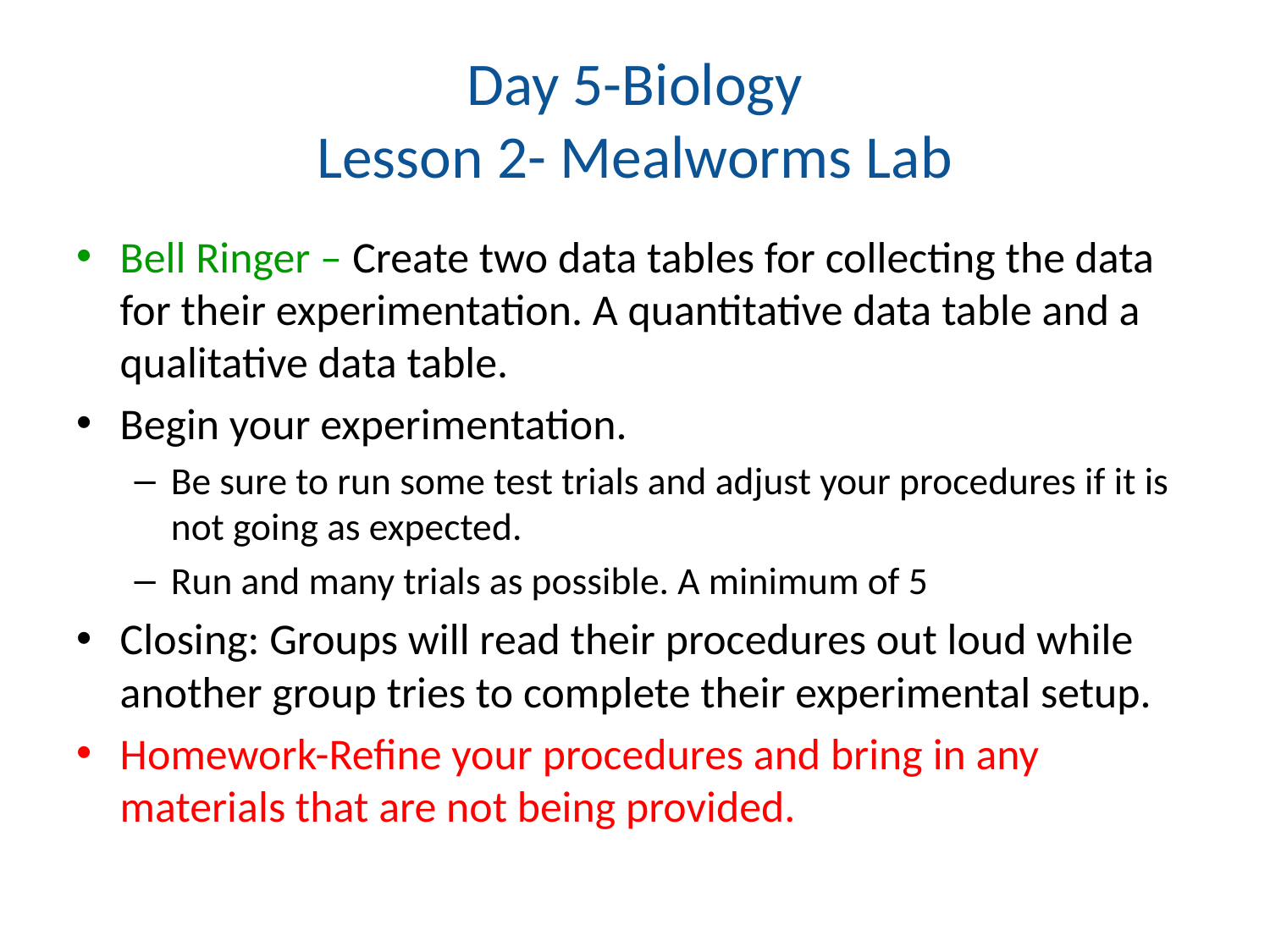

# Day 5-Biology Lesson 2- Mealworms Lab
Bell Ringer – Create two data tables for collecting the data for their experimentation. A quantitative data table and a qualitative data table.
Begin your experimentation.
Be sure to run some test trials and adjust your procedures if it is not going as expected.
Run and many trials as possible. A minimum of 5
Closing: Groups will read their procedures out loud while another group tries to complete their experimental setup.
Homework-Refine your procedures and bring in any materials that are not being provided.